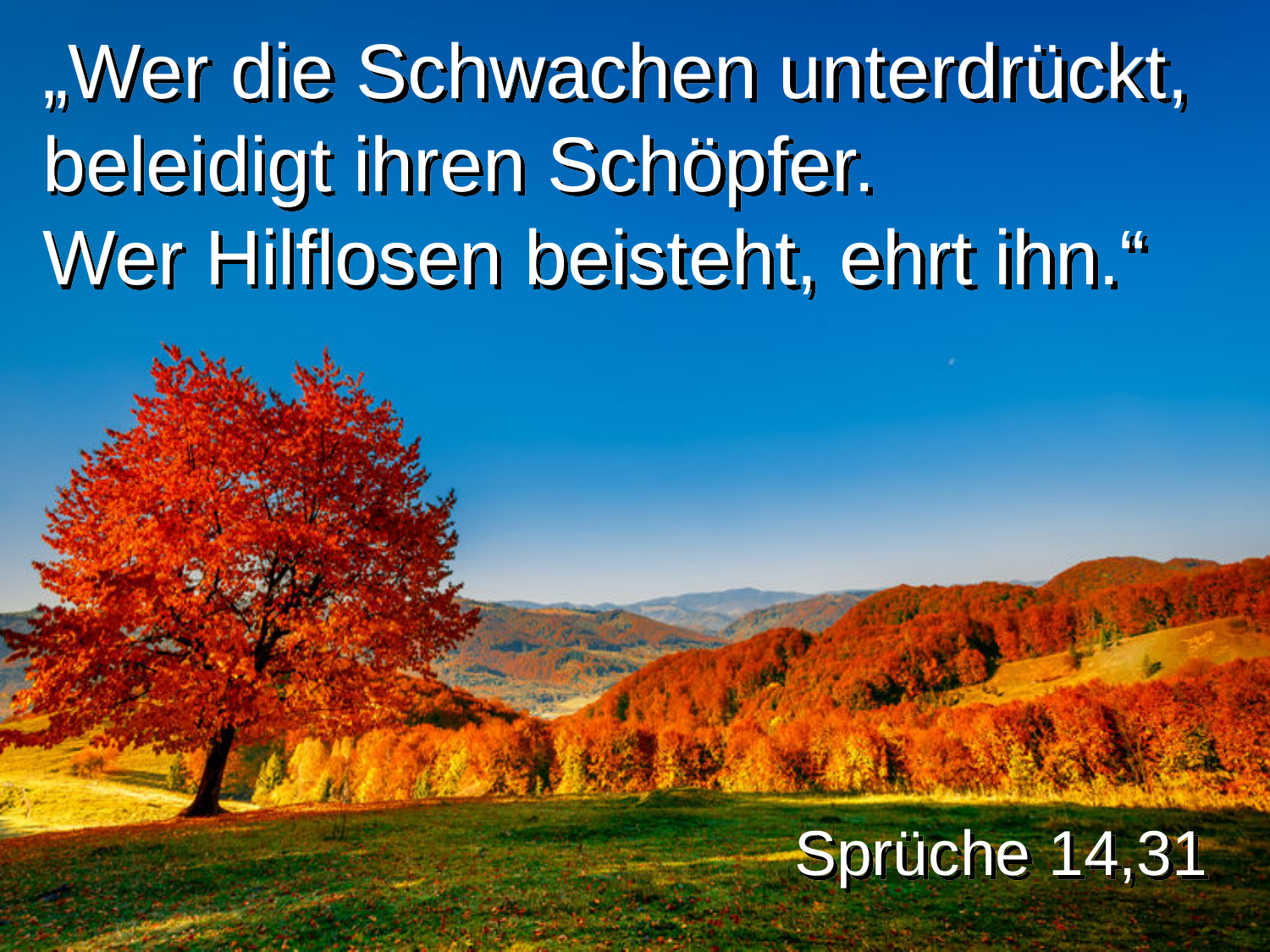

# „Wer die Schwachen unterdrückt, beleidigt ihren Schöpfer. Wer Hilflosen beisteht, ehrt ihn.“
Sprüche 14,31